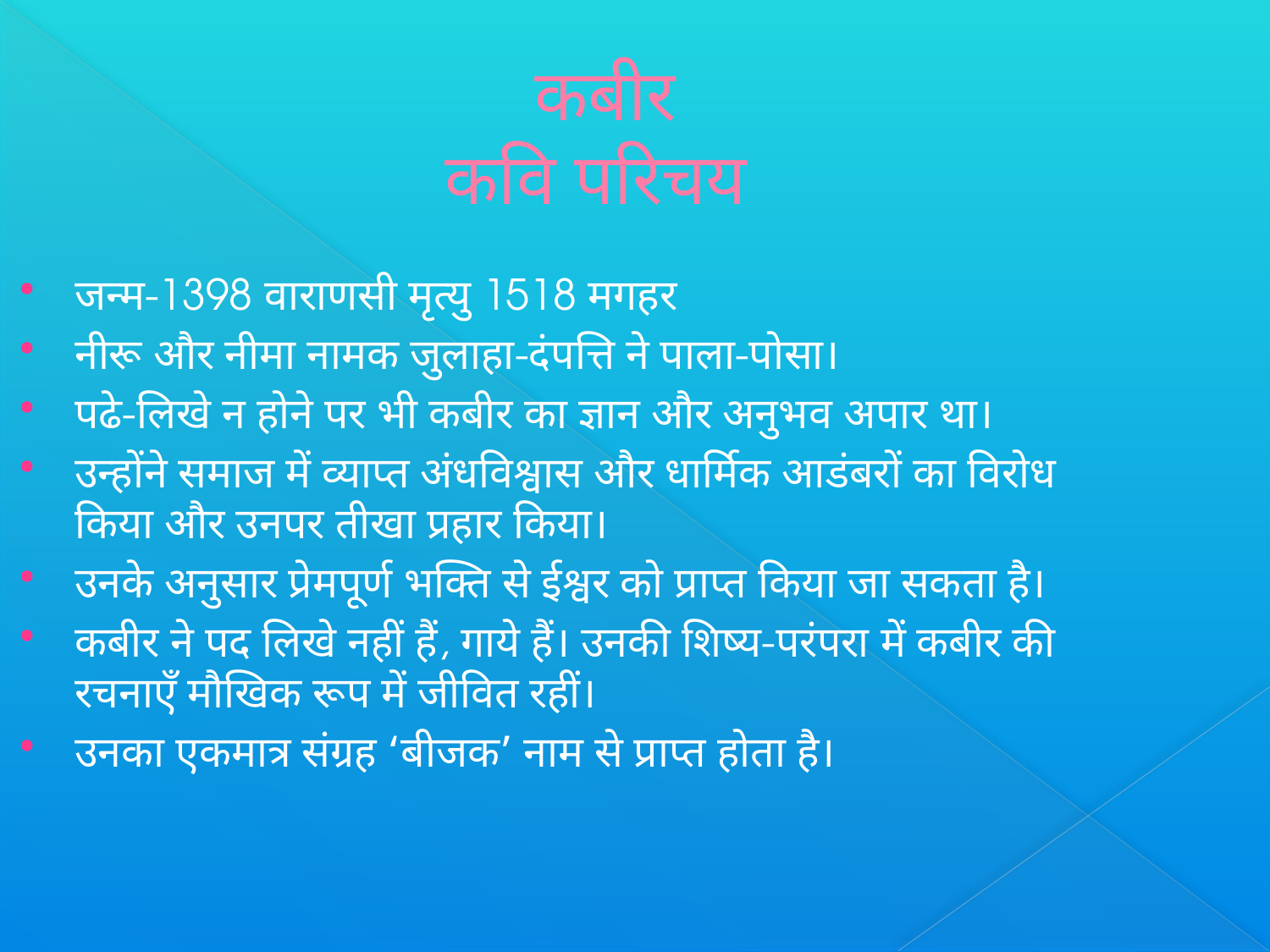

कबीर
कवि परिचय
जन्म-1398 वाराणसी मृत्यु 1518 मगहर
नीरू और नीमा नामक जुलाहा-दंपत्ति ने पाला-पोसा।
पढे-लिखे न होने पर भी कबीर का ज्ञान और अनुभव अपार था।
उन्होंने समाज में व्याप्त अंधविश्वास और धार्मिक आडंबरों का विरोध किया और उनपर तीखा प्रहार किया।
उनके अनुसार प्रेमपूर्ण भक्ति से ईश्वर को प्राप्त किया जा सकता है।
कबीर ने पद लिखे नहीं हैं, गाये हैं। उनकी शिष्य-परंपरा में कबीर की रचनाएँ मौखिक रूप में जीवित रहीं।
उनका एकमात्र संग्रह ‘बीजक’ नाम से प्राप्त होता है।